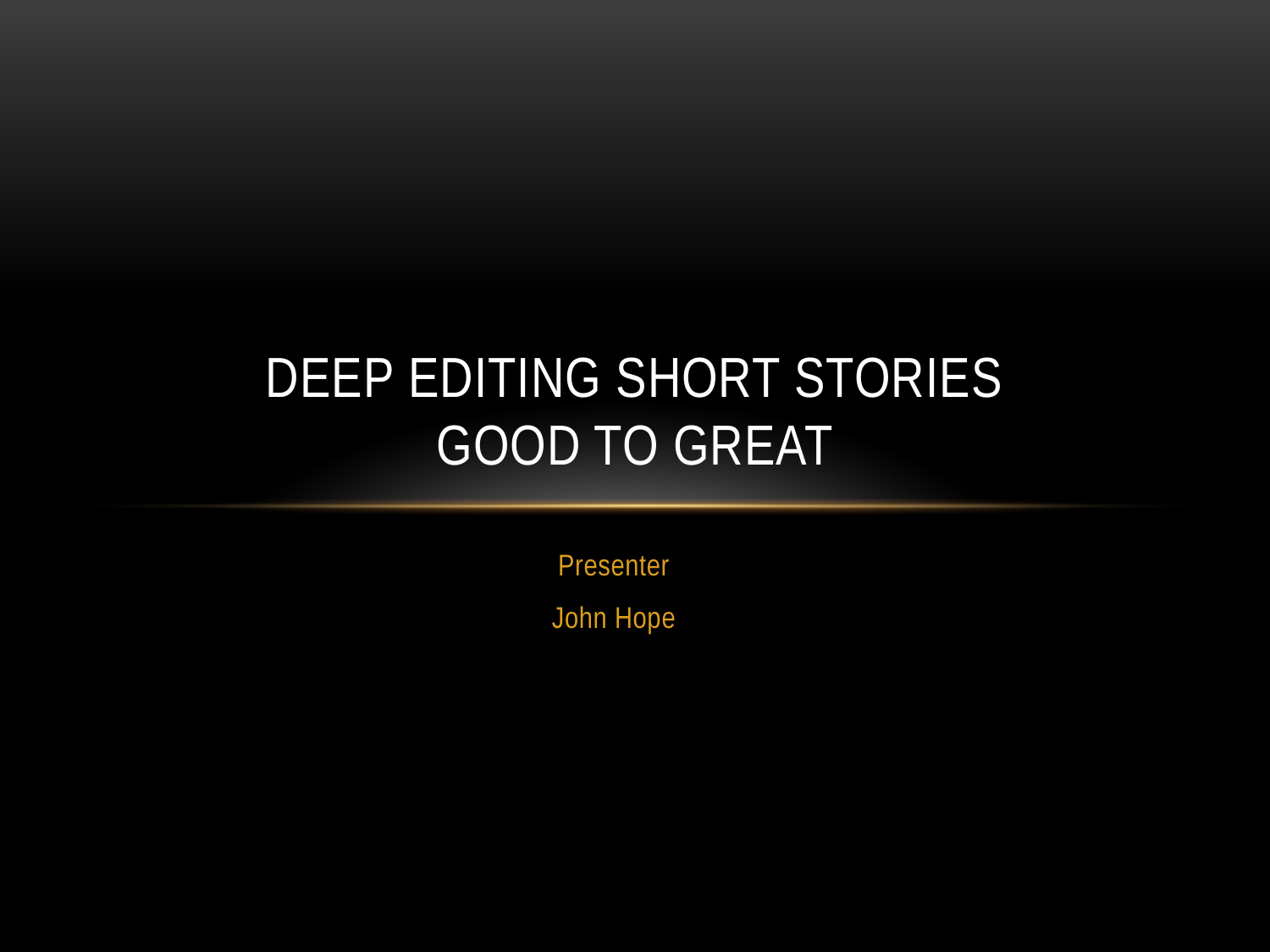

# Deep Editing Short Stories Good to Great
Presenter
John Hope